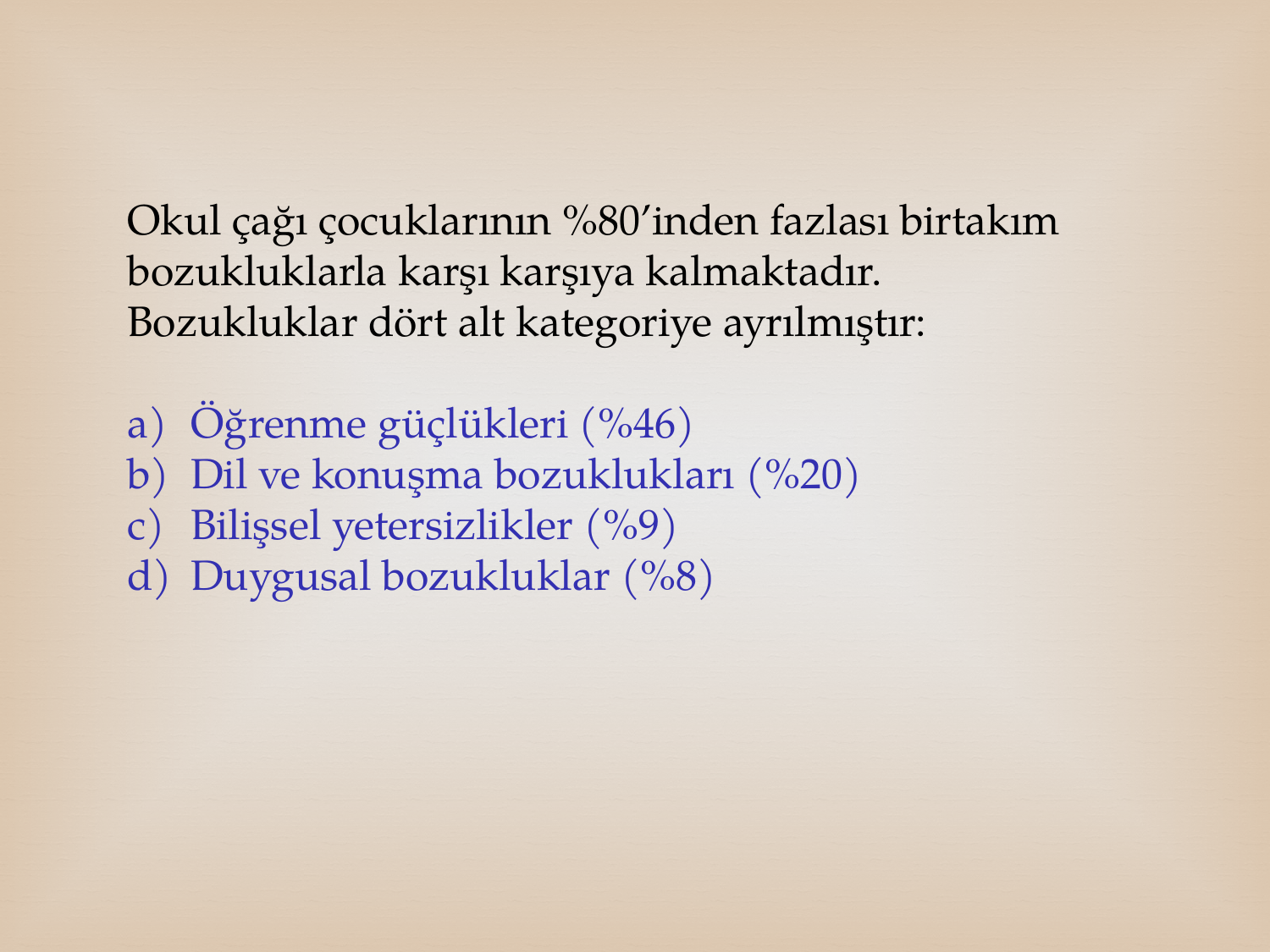

Okul çağı çocuklarının %80’inden fazlası birtakım bozukluklarla karşı karşıya kalmaktadır. Bozukluklar dört alt kategoriye ayrılmıştır:

Öğrenme güçlükleri (%46)
Dil ve konuşma bozuklukları (%20)
Bilişsel yetersizlikler (%9)
Duygusal bozukluklar (%8)